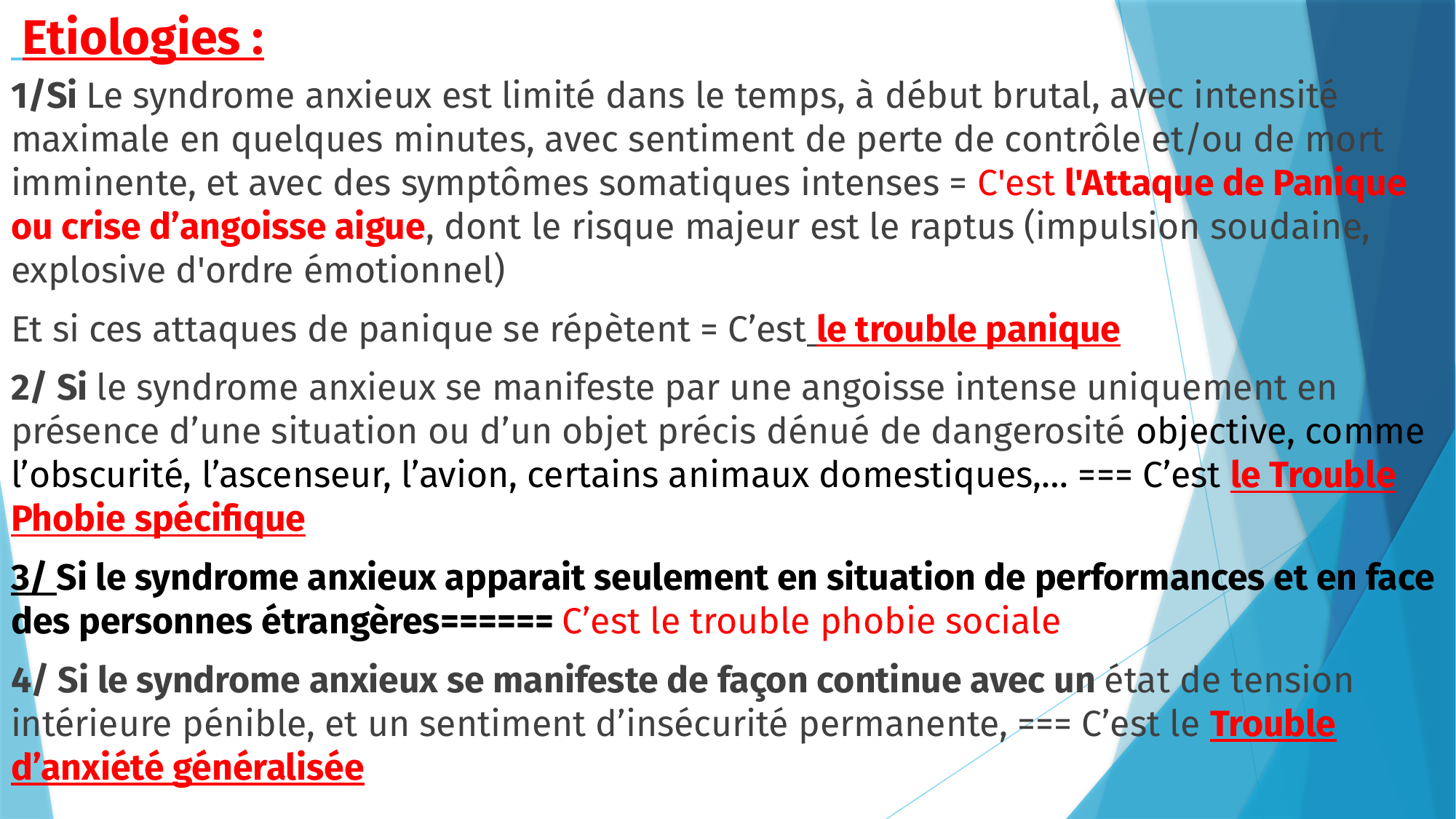

# Etiologies :
1/Si Le syndrome anxieux est limité dans le temps, à début brutal, avec intensité maximale en quelques minutes, avec sentiment de perte de contrôle et/ou de mort  imminente, et avec des symptômes somatiques intenses = C'est l'Attaque de Panique ou crise d’angoisse aigue, dont le risque majeur est le raptus (impulsion soudaine, explosive d'ordre émotionnel)
Et si ces attaques de panique se répètent = C’est le trouble panique
2/ Si le syndrome anxieux se manifeste par une angoisse intense uniquement en présence d’une situation ou d’un objet précis dénué de dangerosité objective, comme l’obscurité, l’ascenseur, l’avion, certains animaux domestiques,… === C’est le Trouble Phobie spécifique
3/ Si le syndrome anxieux apparait seulement en situation de performances et en face des personnes étrangères====== C’est le trouble phobie sociale
4/ Si le syndrome anxieux se manifeste de façon continue avec un état de tension intérieure pénible, et un sentiment d’insécurité permanente, === C’est le Trouble d’anxiété généralisée